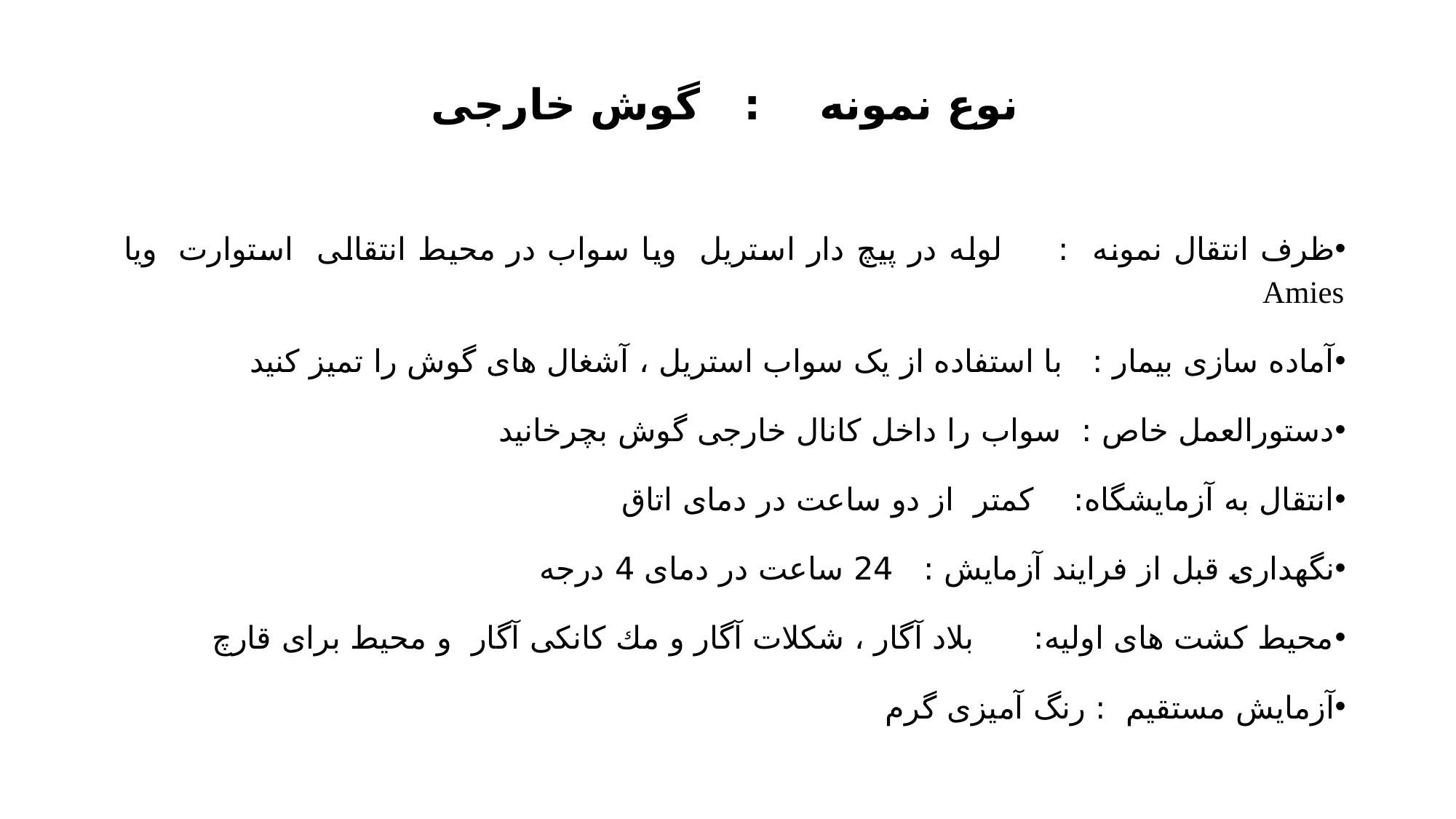

# نوع نمونه    :   گوش خارجی
ظرف انتقال نمونه  :     لوله در پیچ دار استریل  ویا سواب در محیط انتقالی  استوارت  ویا  Amies
آماده سازی بیمار :   با استفاده از یک سواب استریل ، آشغال های گوش را تمیز کنید
دستورالعمل خاص :  سواب را داخل کانال خارجی گوش بچرخانید
انتقال به آزمایشگاه:    کمتر  از دو ساعت در دمای اتاق
نگهداری قبل از فرایند آزمايش :   24 ساعت در دمای 4 درجه
محیط کشت های اولیه:      بلاد آگار ، شکلات آگار و مك کانکی آگار  و محیط برای قارچ
آزمایش مستقیم  : رنگ آمیزی گرم